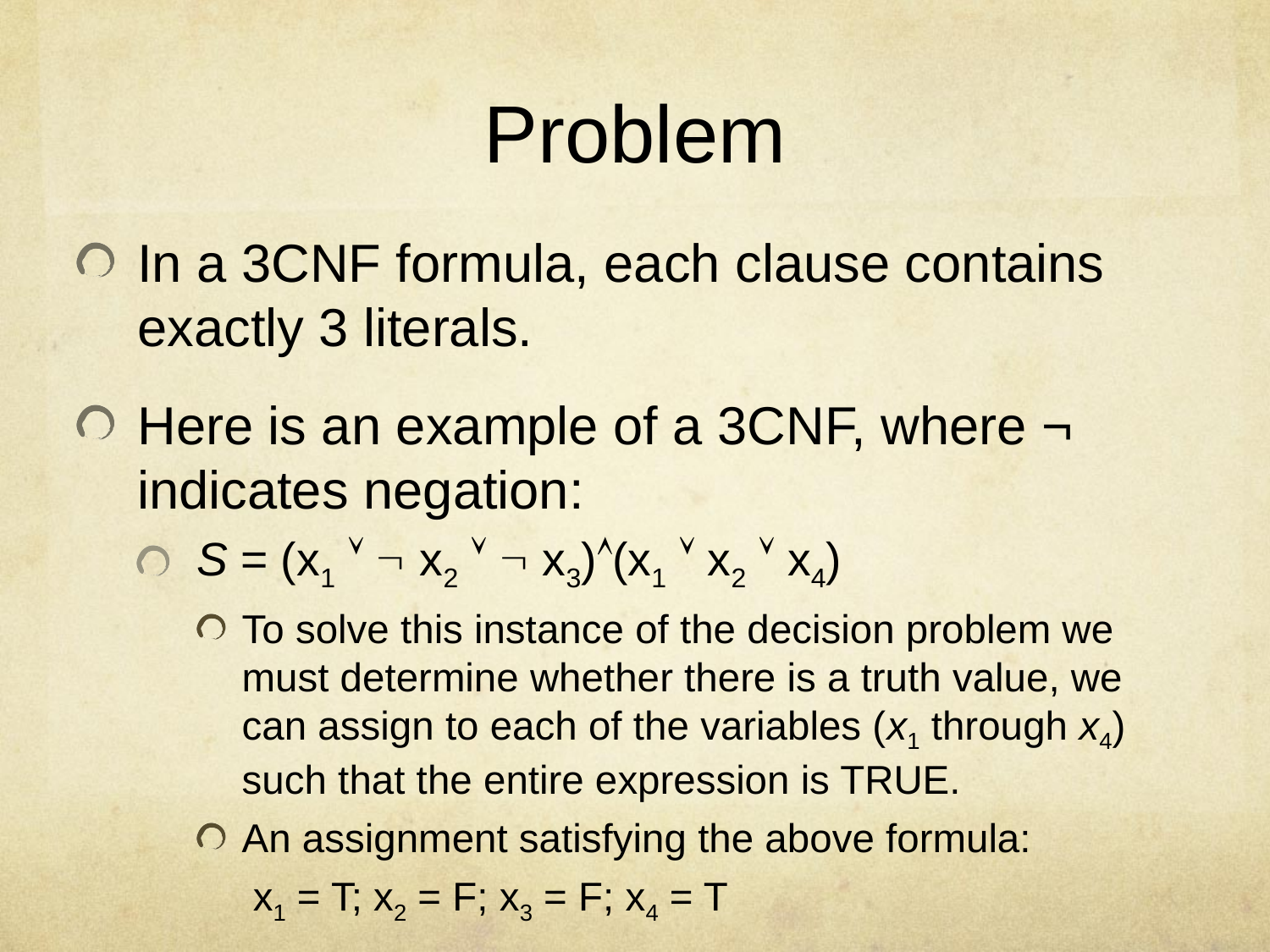

# Problem
In a 3CNF formula, each clause contains exactly 3 literals.
Here is an example of a 3CNF, where ¬ indicates negation:
S = (x1 ∨ ¬ x2 ∨ ¬ x3)∧(x1 ∨ x2 ∨ x4)
To solve this instance of the decision problem we must determine whether there is a truth value, we can assign to each of the variables (x1 through x4) such that the entire expression is TRUE.
An assignment satisfying the above formula:
     x1 = T; x2 = F; x3 = F; x4 = T